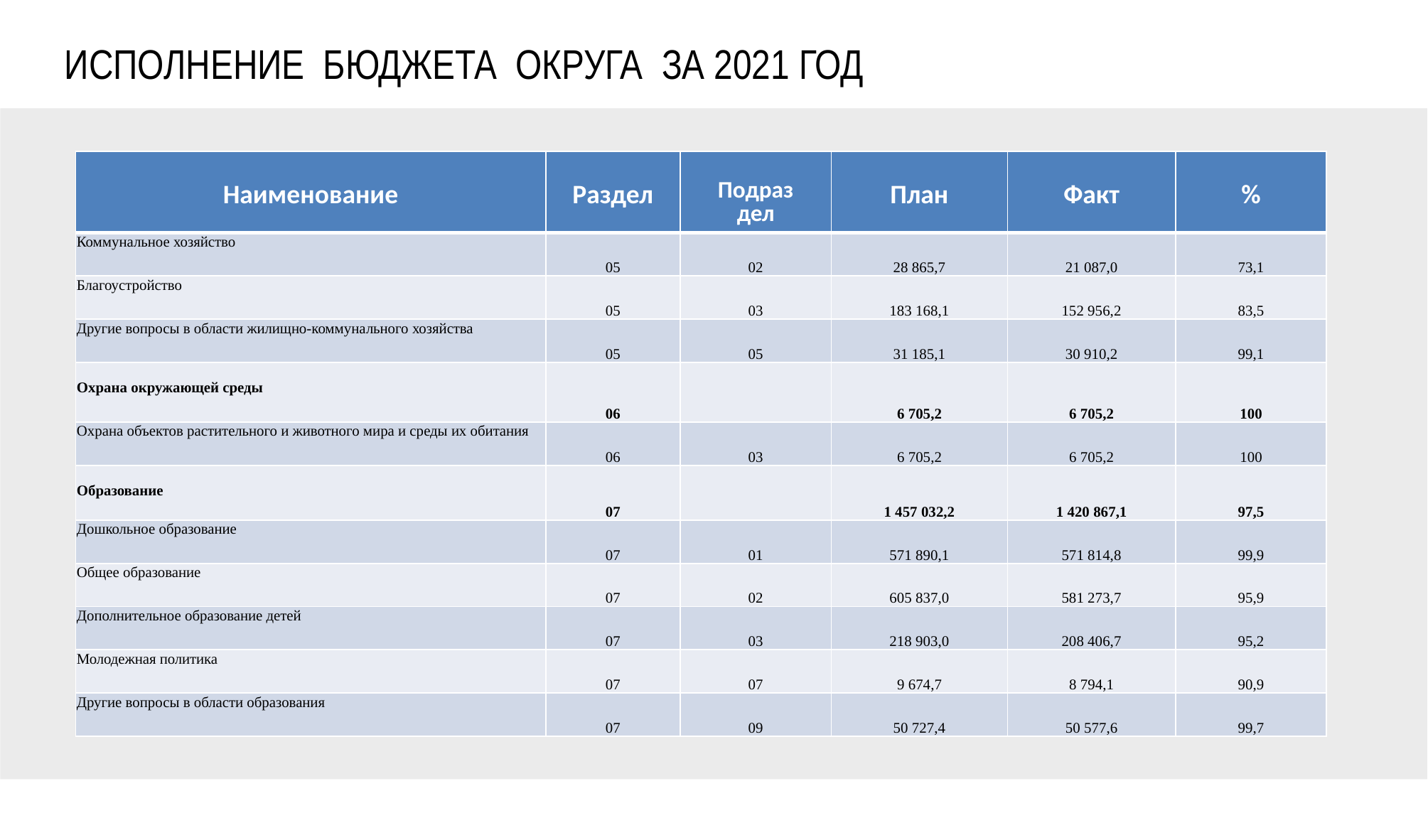

ИСПОЛНЕНИЕ  БЮДЖЕТА  ОКРУГА  ЗА 2021 ГОД

| Наименование | Раздел | Подраз дел | План | Факт | % |
| --- | --- | --- | --- | --- | --- |
| Коммунальное хозяйство | 05 | 02 | 28 865,7 | 21 087,0 | 73,1 |
| Благоустройство | 05 | 03 | 183 168,1 | 152 956,2 | 83,5 |
| Другие вопросы в области жилищно-коммунального хозяйства | 05 | 05 | 31 185,1 | 30 910,2 | 99,1 |
| Охрана окружающей среды | 06 |  | 6 705,2 | 6 705,2 | 100 |
| Охрана объектов растительного и животного мира и среды их обитания | 06 | 03 | 6 705,2 | 6 705,2 | 100 |
| Образование | 07 |  | 1 457 032,2 | 1 420 867,1 | 97,5 |
| Дошкольное образование | 07 | 01 | 571 890,1 | 571 814,8 | 99,9 |
| Общее образование | 07 | 02 | 605 837,0 | 581 273,7 | 95,9 |
| Дополнительное образование детей | 07 | 03 | 218 903,0 | 208 406,7 | 95,2 |
| Молодежная политика | 07 | 07 | 9 674,7 | 8 794,1 | 90,9 |
| Другие вопросы в области образования | 07 | 09 | 50 727,4 | 50 577,6 | 99,7 |